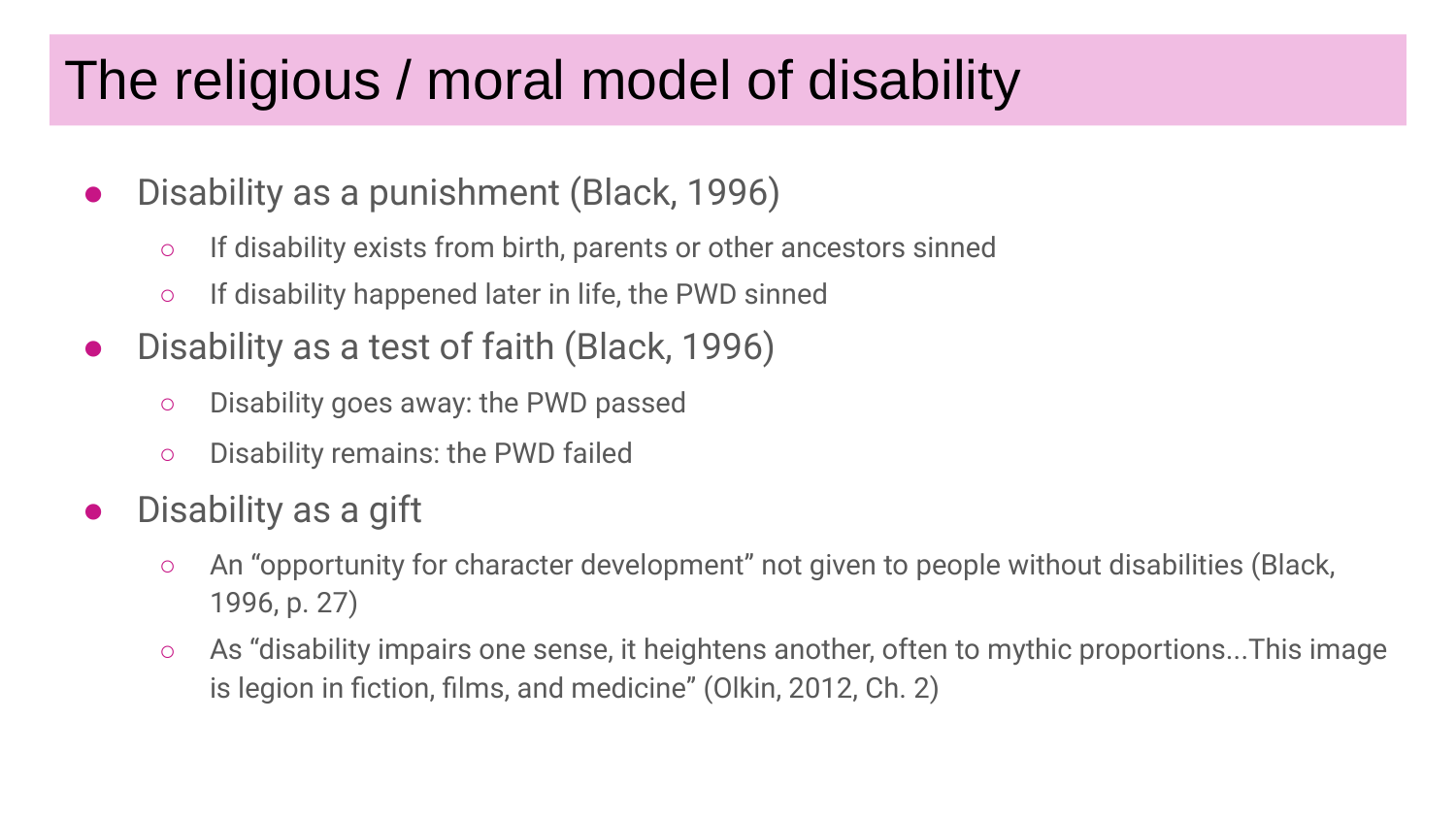

# The religious / moral model of disability
Disability as a punishment (Black, 1996)
If disability exists from birth, parents or other ancestors sinned
If disability happened later in life, the PWD sinned
Disability as a test of faith (Black, 1996)
Disability goes away: the PWD passed
Disability remains: the PWD failed
Disability as a gift
An “opportunity for character development” not given to people without disabilities (Black, 1996, p. 27)
As “disability impairs one sense, it heightens another, often to mythic proportions...This image is legion in fiction, films, and medicine” (Olkin, 2012, Ch. 2)